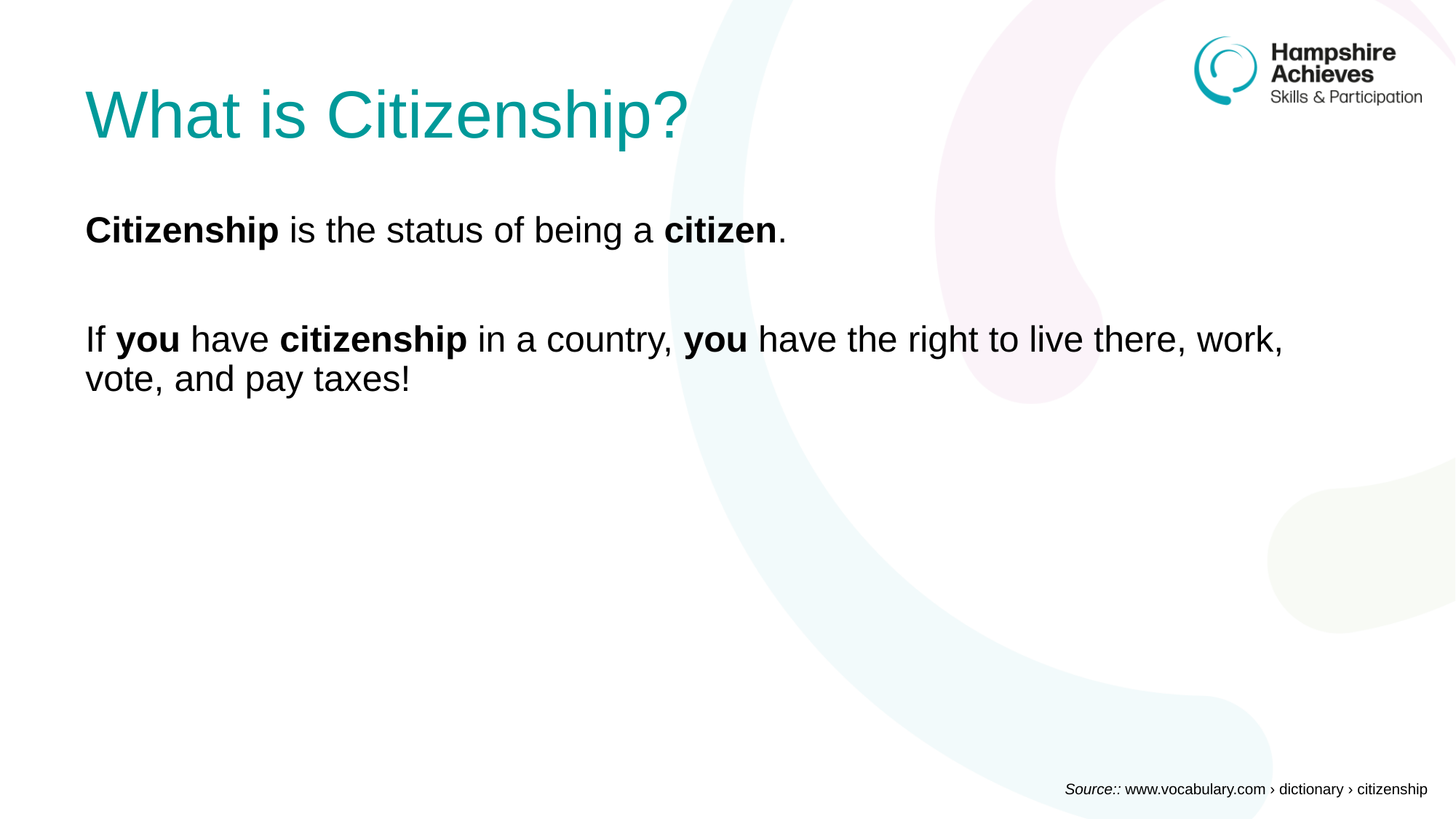

# What is Citizenship?
Citizenship is the status of being a citizen.

If you have citizenship in a country, you have the right to live there, work, vote, and pay taxes!

Source:: www.vocabulary.com › dictionary › citizenship